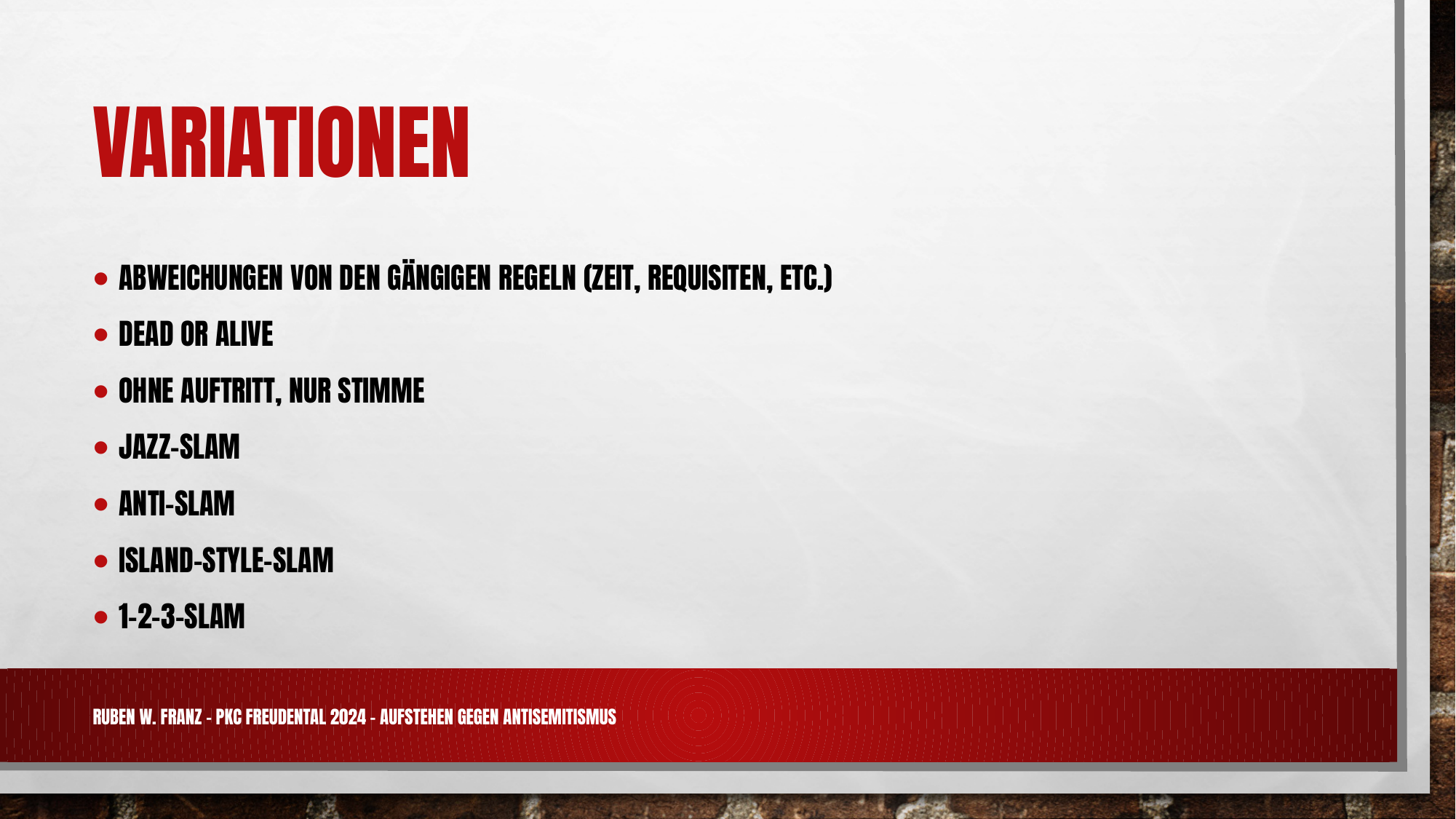

# Variationen
Abweichungen von den gängigen Regeln (Zeit, Requisiten, etc.)
Dead or alive
Ohne Auftritt, nur Stimme
Jazz-Slam
Anti-Slam
Island-Style-Slam
1-2-3-Slam
Ruben W. Franz - PKC Freudental 2024 - Aufstehen gegen Antisemitismus